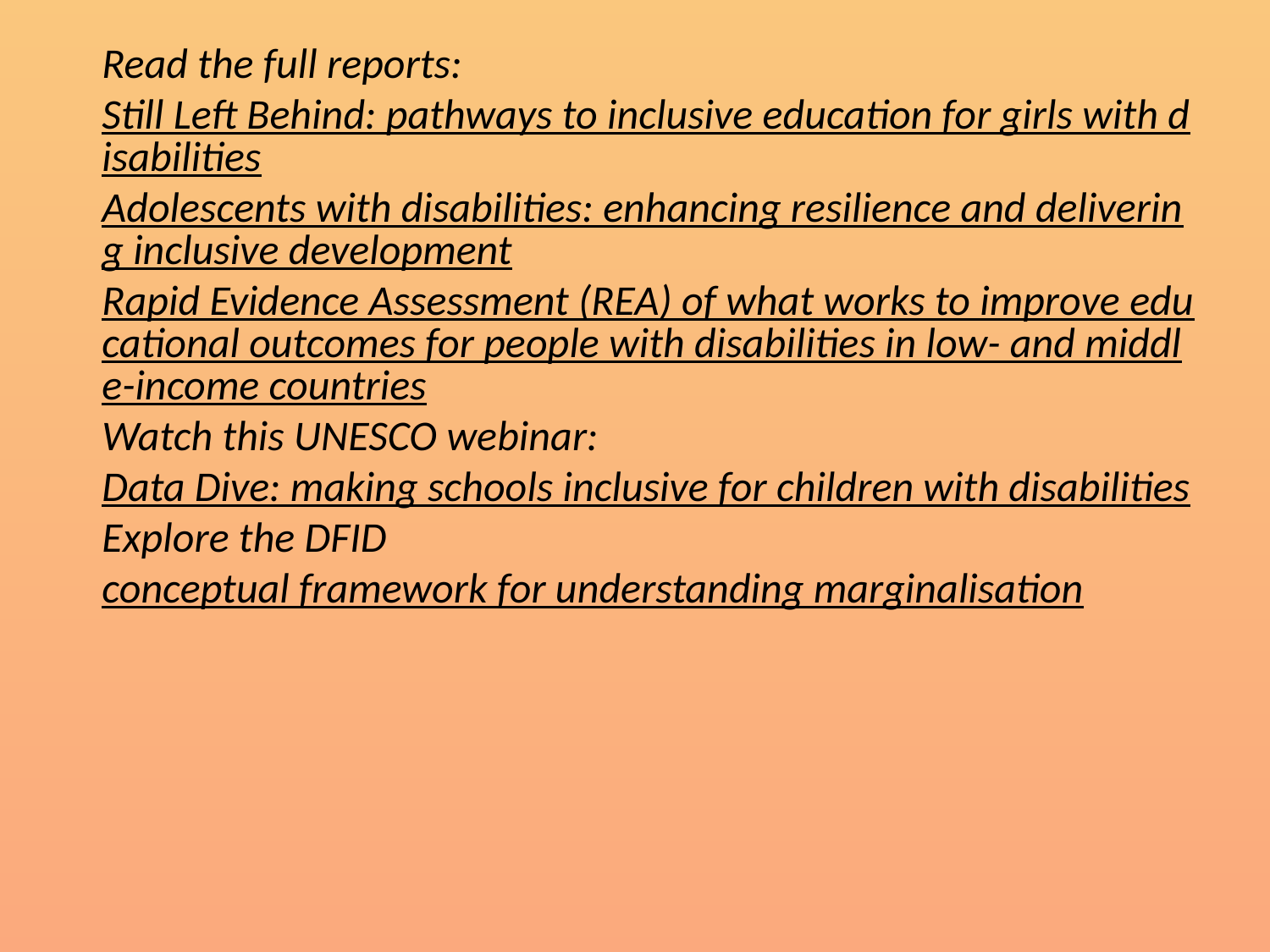

Read the full reports:
Still Left Behind: pathways to inclusive education for girls with disabilities
Adolescents with disabilities: enhancing resilience and delivering inclusive development
Rapid Evidence Assessment (REA) of what works to improve educational outcomes for people with disabilities in low- and middle-income countries
Watch this UNESCO webinar: Data Dive: making schools inclusive for children with disabilities
Explore the DFID conceptual framework for understanding marginalisation